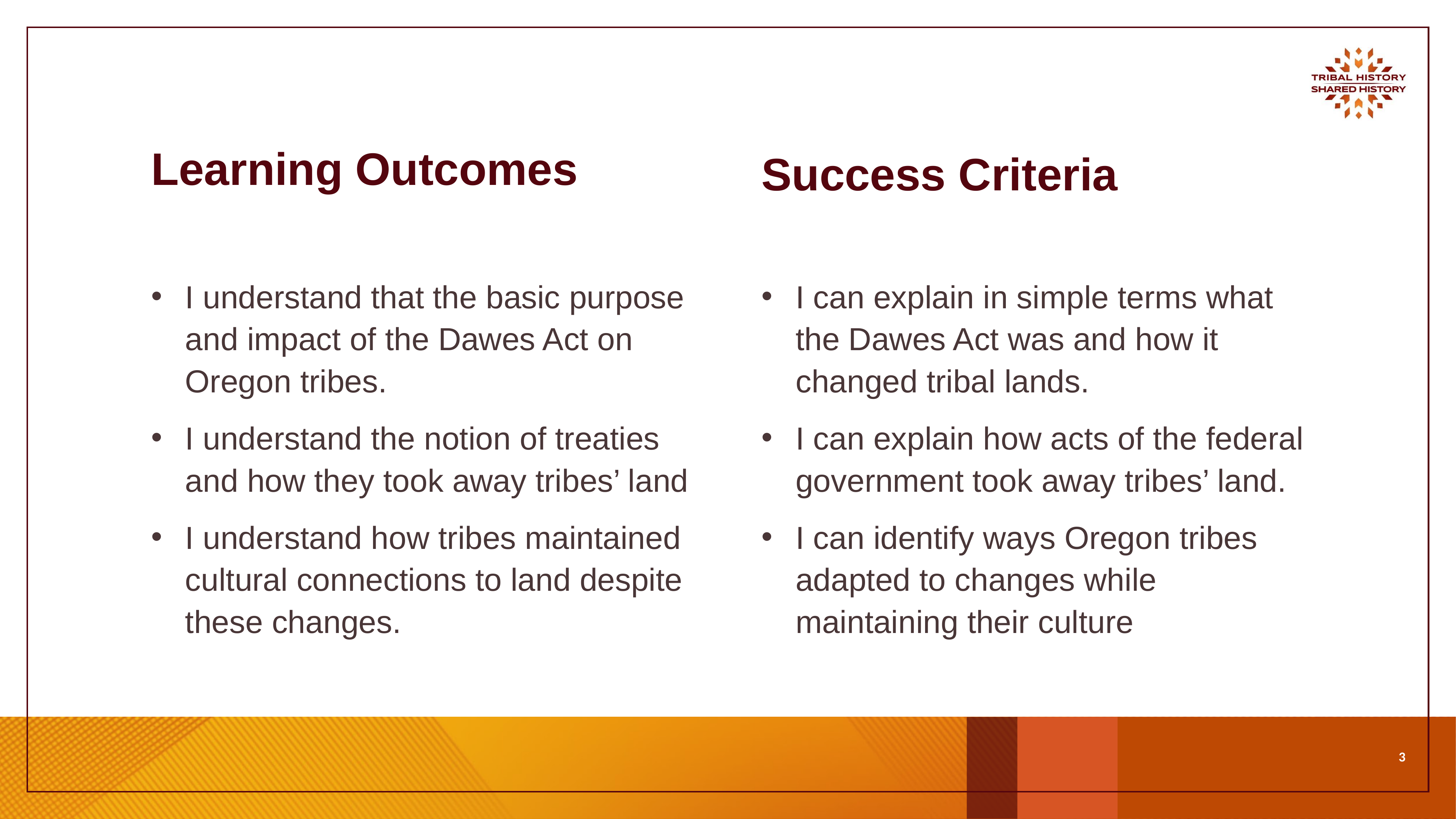

# Learning Outcomes
Success Criteria
I understand that the basic purpose and impact of the Dawes Act on Oregon tribes.
I understand the notion of treaties and how they took away tribes’ land
I understand how tribes maintained cultural connections to land despite these changes.
I can explain in simple terms what the Dawes Act was and how it changed tribal lands.
I can explain how acts of the federal government took away tribes’ land.
I can identify ways Oregon tribes adapted to changes while maintaining their culture
3